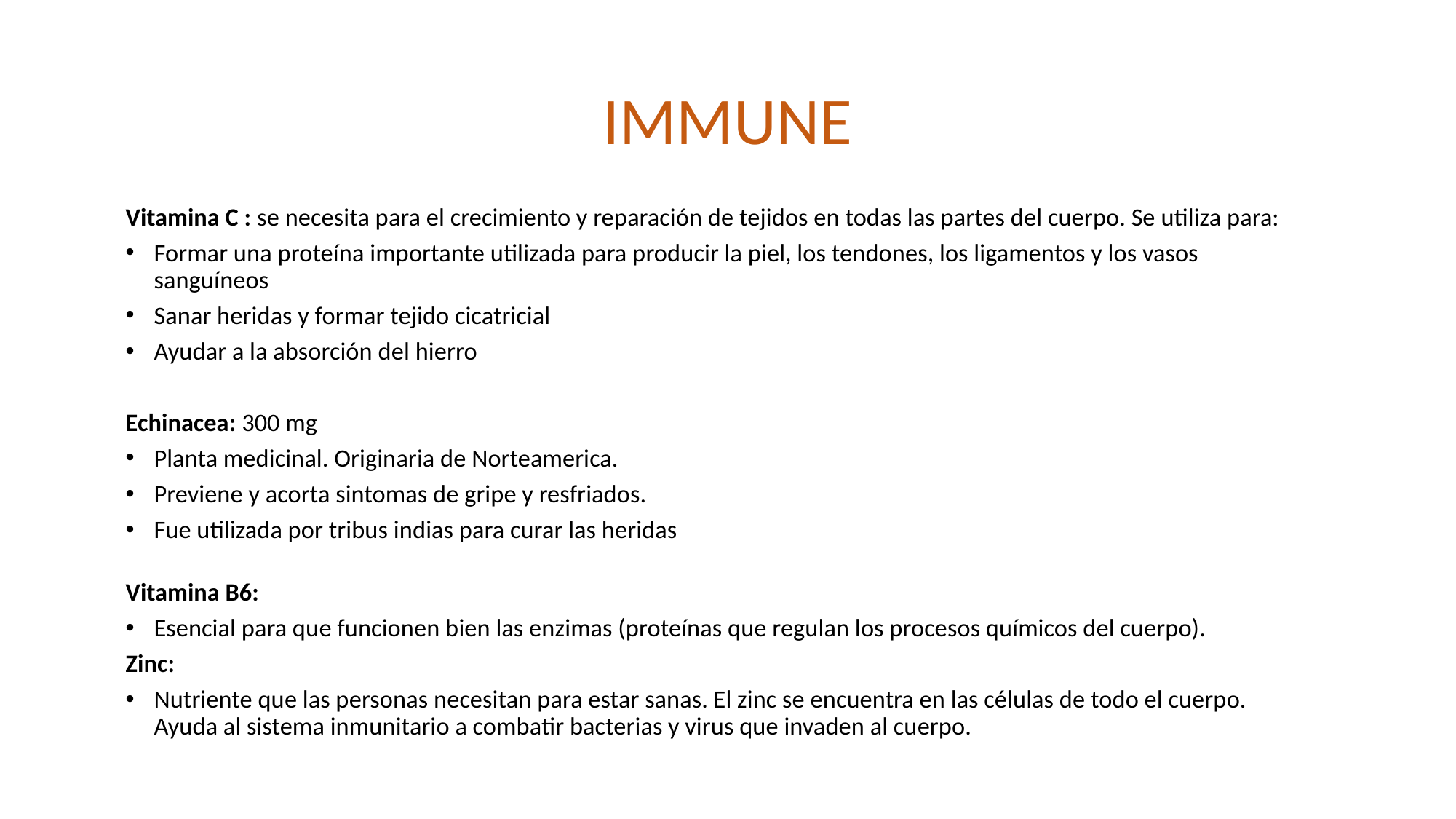

# IMMUNE

Vitamina C : se necesita para el crecimiento y reparación de tejidos en todas las partes del cuerpo. Se utiliza para:
Formar una proteína importante utilizada para producir la piel, los tendones, los ligamentos y los vasos sanguíneos
Sanar heridas y formar tejido cicatricial
Ayudar a la absorción del hierro

Echinacea: 300 mg
Planta medicinal. Originaria de Norteamerica.
Previene y acorta sintomas de gripe y resfriados.
Fue utilizada por tribus indias para curar las heridas
Vitamina B6:
Esencial para que funcionen bien las enzimas (proteínas que regulan los procesos químicos del cuerpo).
Zinc:
Nutriente que las personas necesitan para estar sanas. El zinc se encuentra en las células de todo el cuerpo. Ayuda al sistema inmunitario a combatir bacterias y virus que invaden al cuerpo.